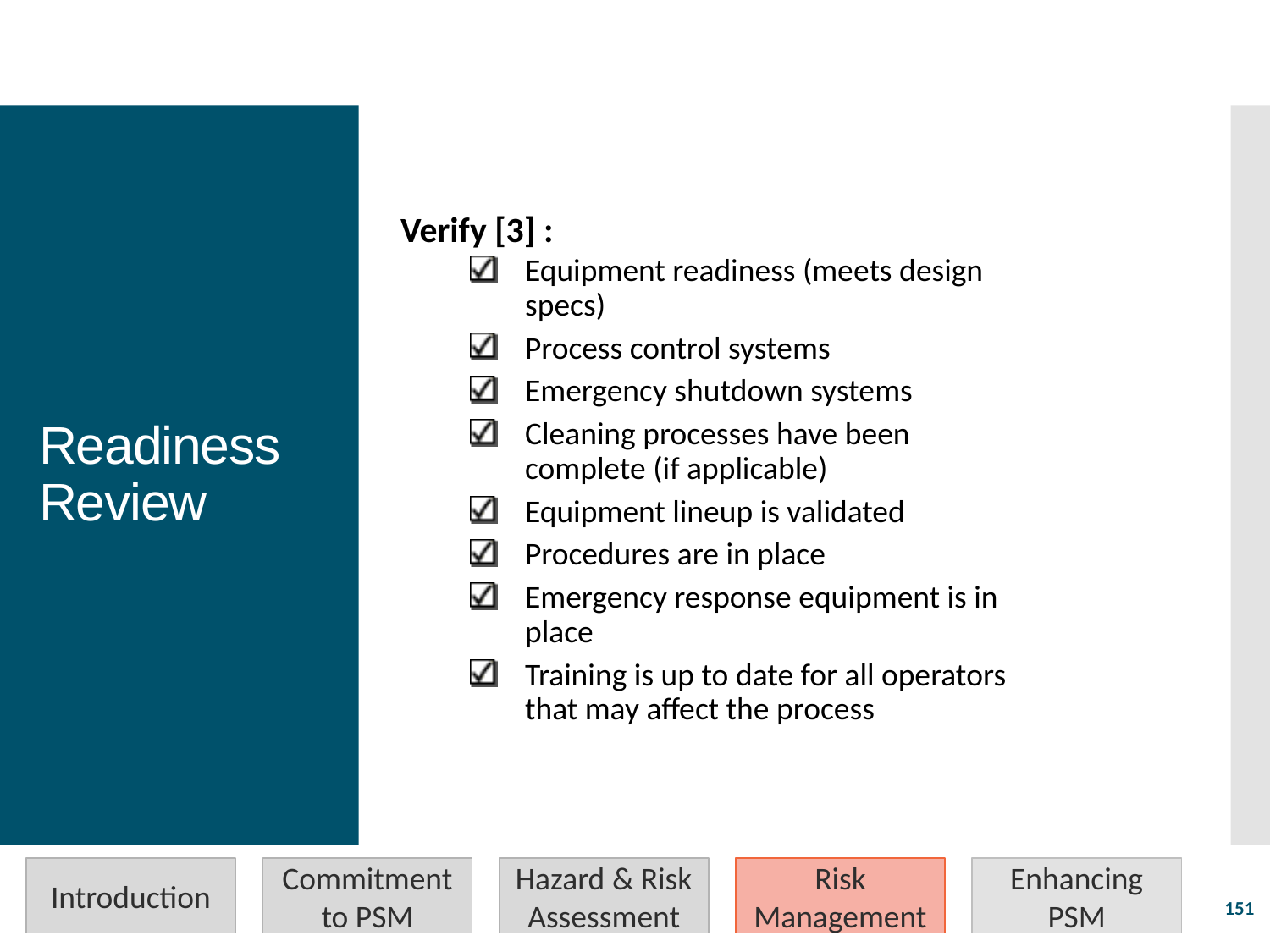

Verify [3] :
Equipment readiness (meets design specs)
Process control systems
Emergency shutdown systems
Cleaning processes have been complete (if applicable)
Equipment lineup is validated
Procedures are in place
Emergency response equipment is in place
Training is up to date for all operators that may affect the process
# Readiness Review
Introduction
Commitment to PSM
Hazard & Risk Assessment
Risk Management
Enhancing PSM
151